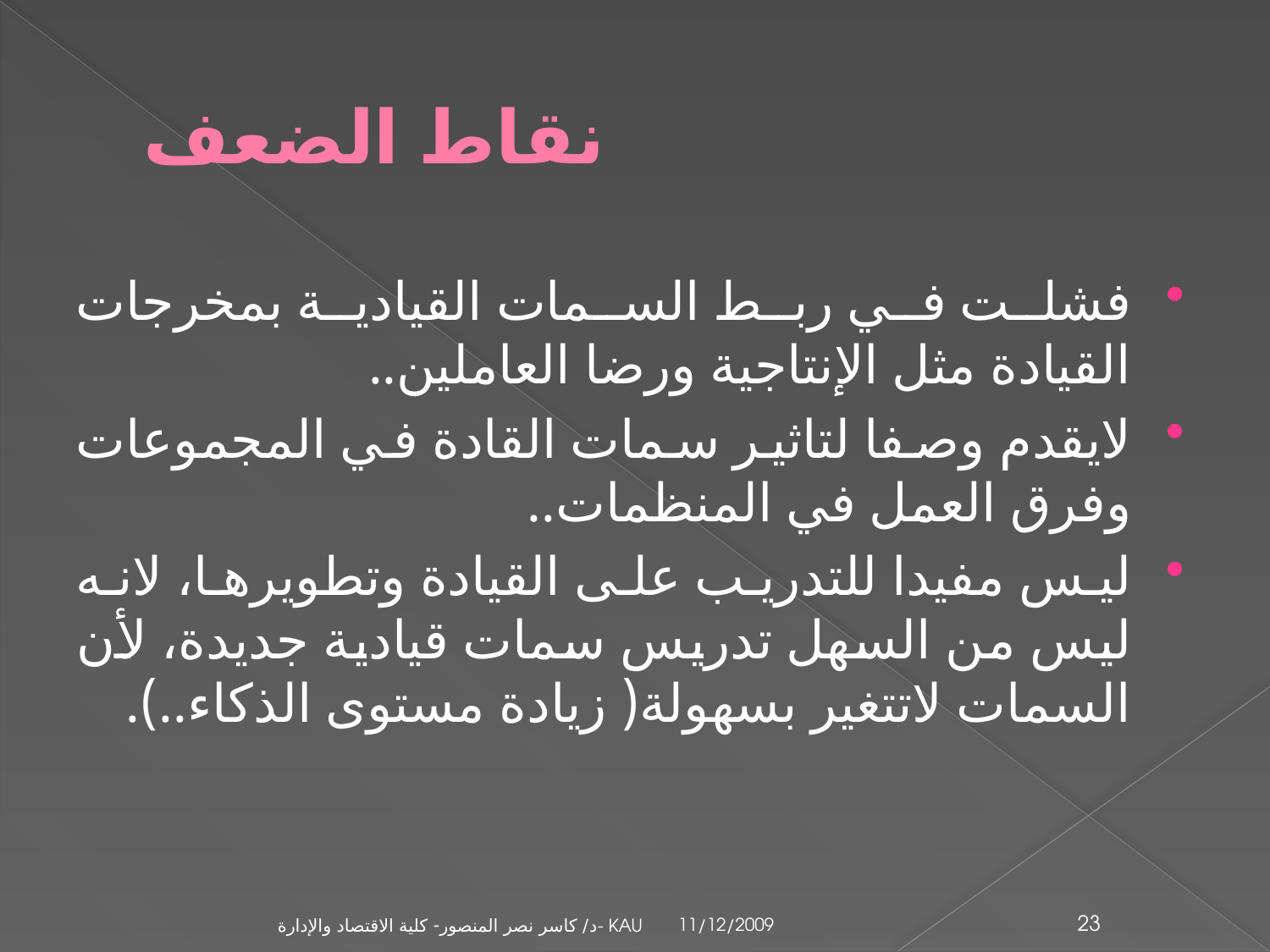

# نقاط الضعف
فشلت في ربط السمات القيادية بمخرجات القيادة مثل الإنتاجية ورضا العاملين..
لايقدم وصفا لتاثير سمات القادة في المجموعات وفرق العمل في المنظمات..
ليس مفيدا للتدريب على القيادة وتطويرها، لانه ليس من السهل تدريس سمات قيادية جديدة، لأن السمات لاتتغير بسهولة( زيادة مستوى الذكاء..).
11/12/2009
د/ كاسر نصر المنصور- كلية الاقتصاد والإدارة- KAU
23